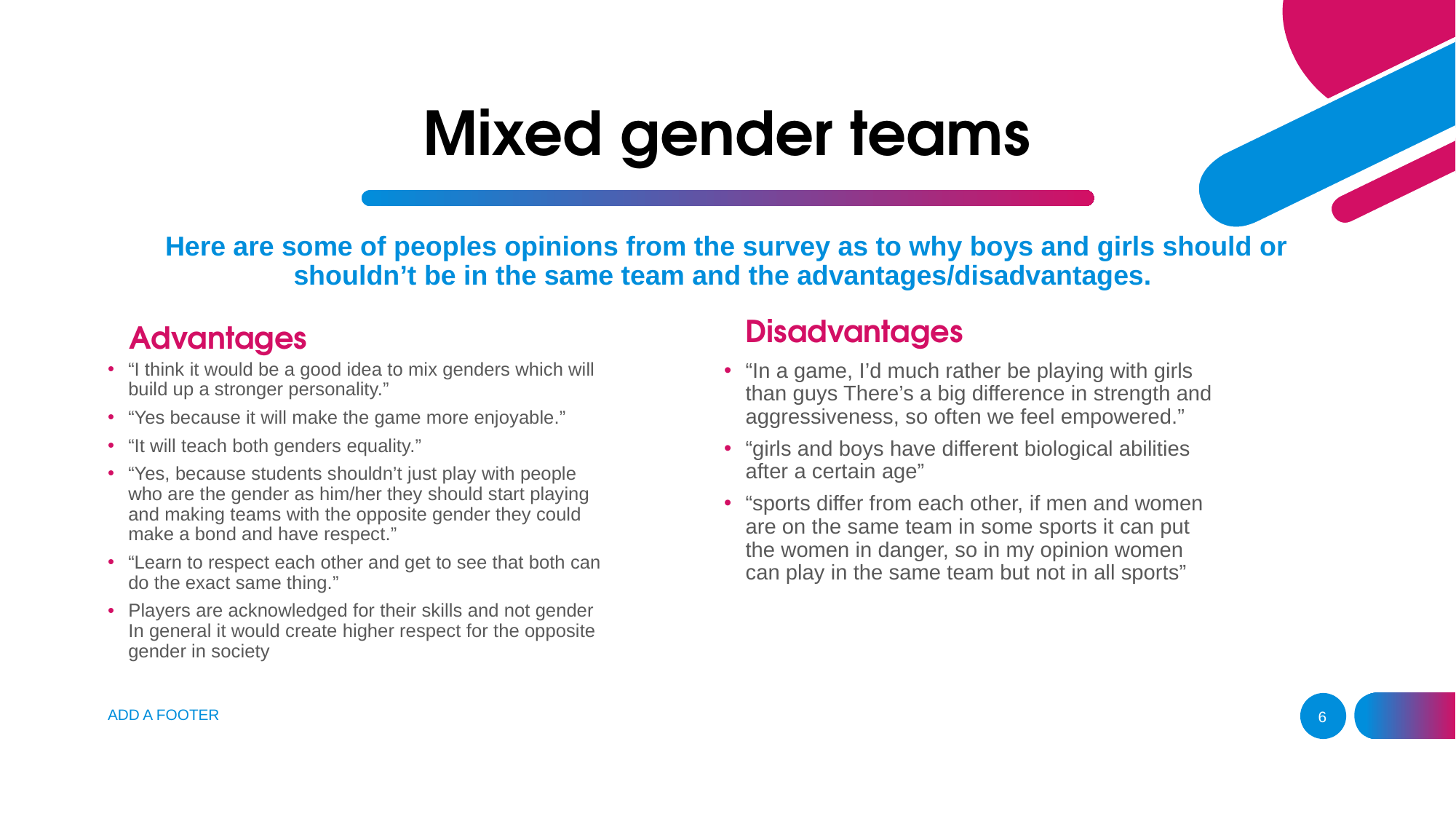

# Mixed gender teams
Here are some of peoples opinions from the survey as to why boys and girls should or shouldn’t be in the same team and the advantages/disadvantages.
Disadvantages
Advantages
“I think it would be a good idea to mix genders which will build up a stronger personality.”
“Yes because it will make the game more enjoyable.”
“It will teach both genders equality.”
“Yes, because students shouldn’t just play with people who are the gender as him/her they should start playing and making teams with the opposite gender they could make a bond and have respect.”
“Learn to respect each other and get to see that both can do the exact same thing.”
Players are acknowledged for their skills and not gender In general it would create higher respect for the opposite gender in society
“In a game, I’d much rather be playing with girls than guys There’s a big difference in strength and aggressiveness, so often we feel empowered.”
“girls and boys have different biological abilities after a certain age”
“sports differ from each other, if men and women are on the same team in some sports it can put the women in danger, so in my opinion women can play in the same team but not in all sports”

ADD A FOOTER
6